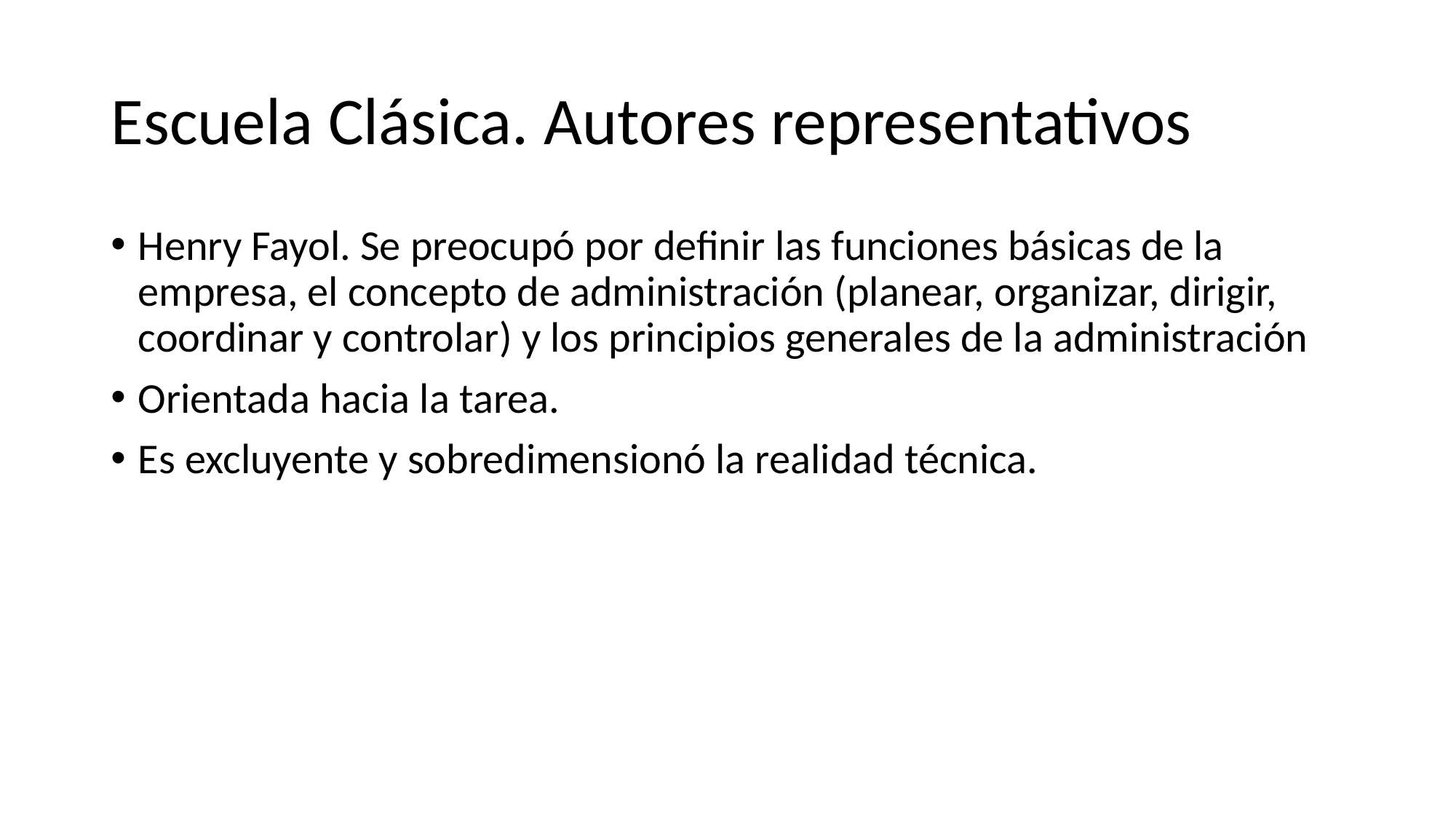

# Escuela Clásica. Autores representativos
Henry Fayol. Se preocupó por definir las funciones básicas de la empresa, el concepto de administración (planear, organizar, dirigir, coordinar y controlar) y los principios generales de la administración
Orientada hacia la tarea.
Es excluyente y sobredimensionó la realidad técnica.